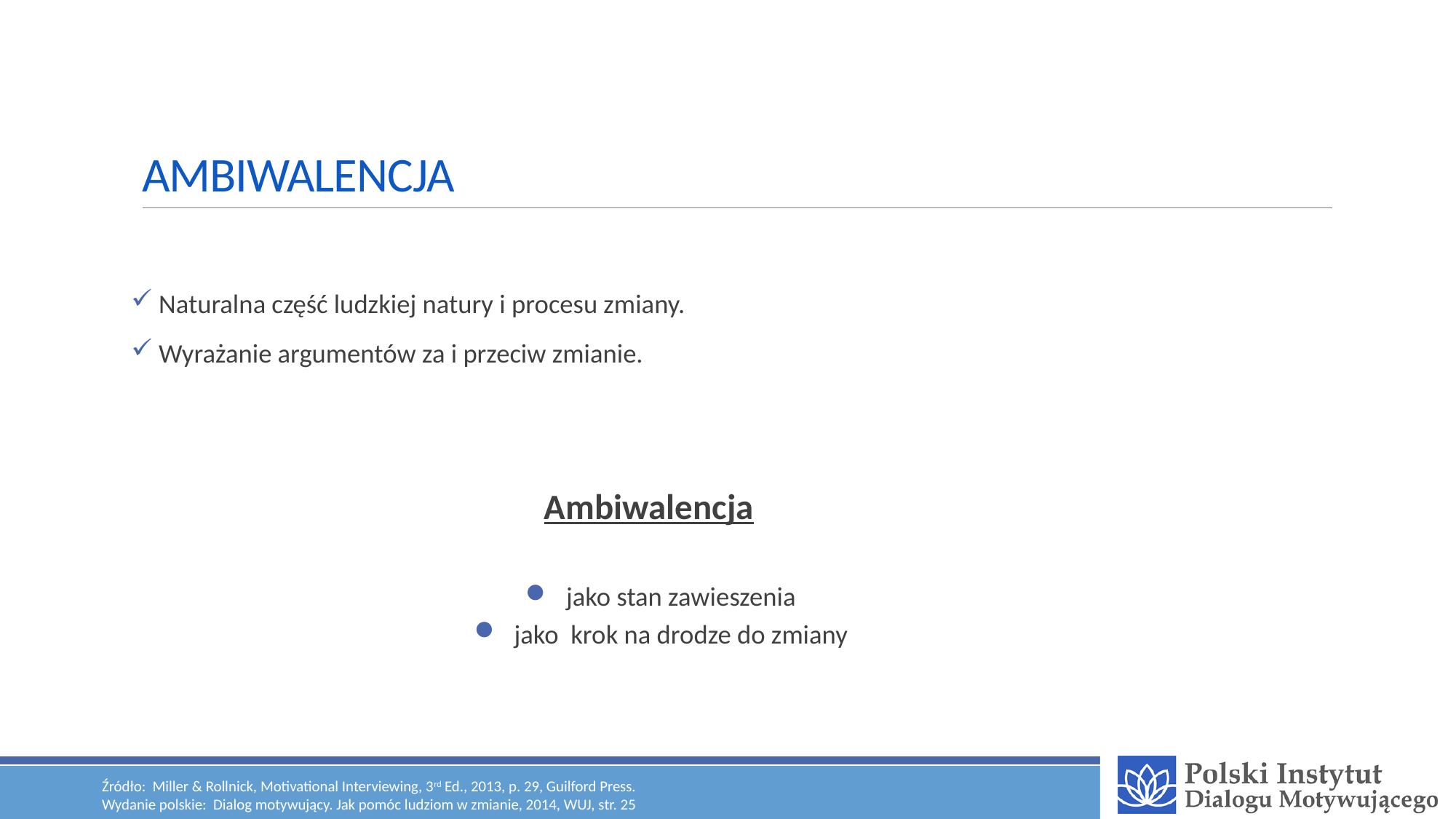

# AMBIWALENCJA
 Naturalna część ludzkiej natury i procesu zmiany.
 Wyrażanie argumentów za i przeciw zmianie.

Ambiwalencja

jako stan zawieszenia
jako  krok na drodze do zmiany

Źródło:  Miller & Rollnick, Motivational Interviewing, 3rd Ed., 2013, p. 29, Guilford Press.
Wydanie polskie:  Dialog motywujący. Jak pomóc ludziom w zmianie, 2014, WUJ, str. 25